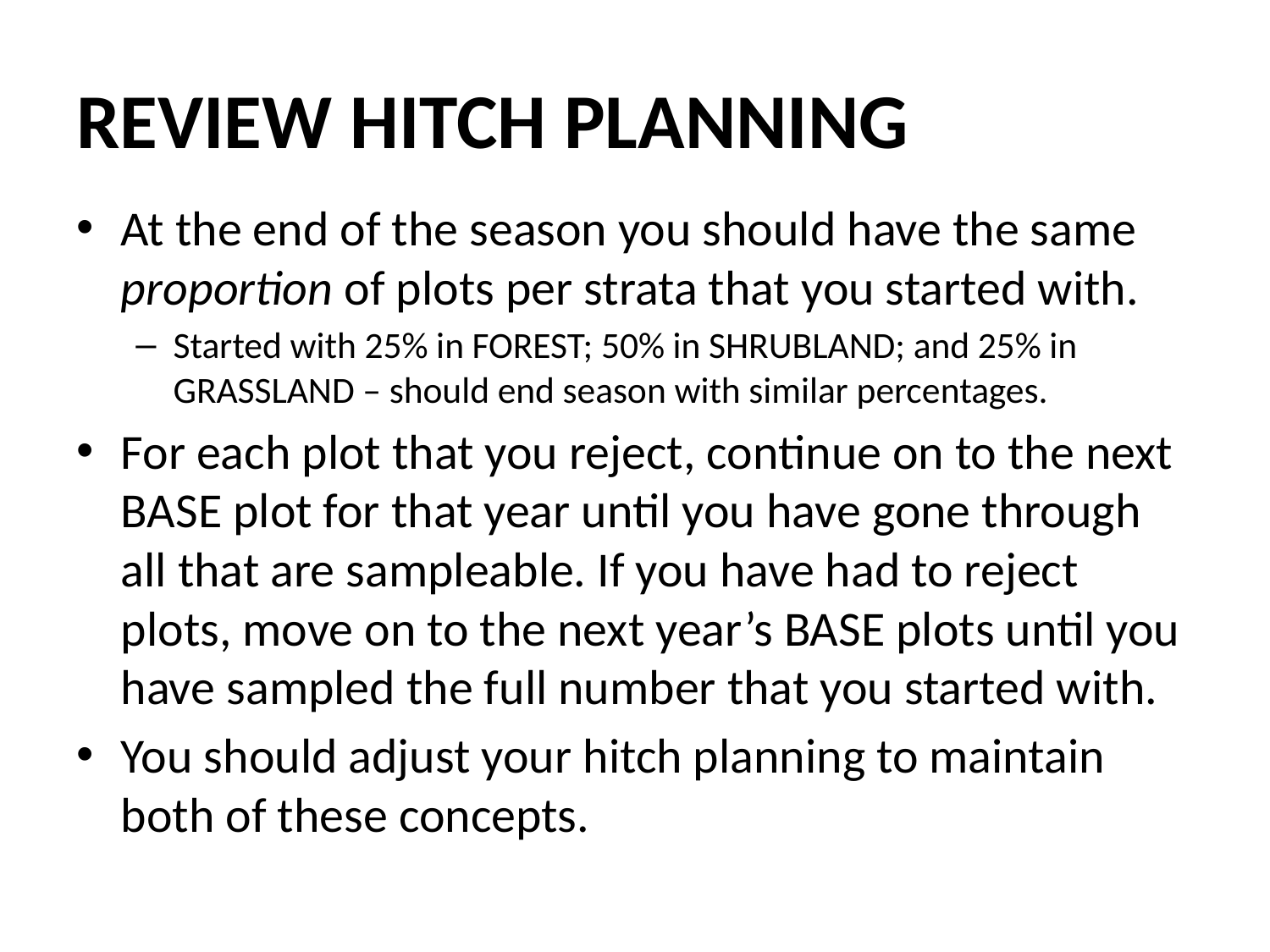

# REVIEW HITCH PLANNING
At the end of the season you should have the same proportion of plots per strata that you started with.
Started with 25% in FOREST; 50% in SHRUBLAND; and 25% in GRASSLAND – should end season with similar percentages.
For each plot that you reject, continue on to the next BASE plot for that year until you have gone through all that are sampleable. If you have had to reject plots, move on to the next year’s BASE plots until you have sampled the full number that you started with.
You should adjust your hitch planning to maintain both of these concepts.